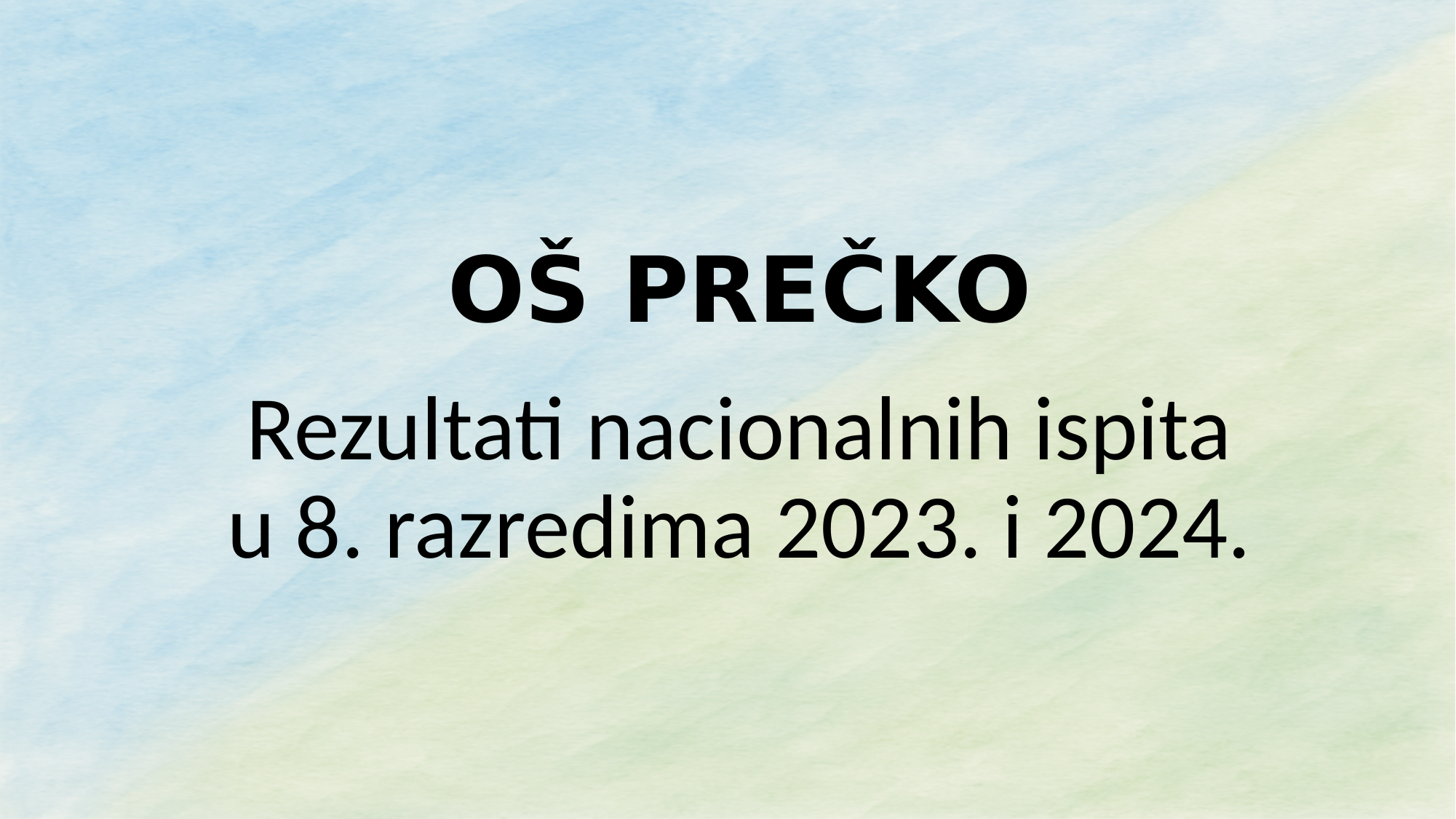

# OŠ PREČKO
Rezultati nacionalnih ispita
u 8. razredima 2023. i 2024.